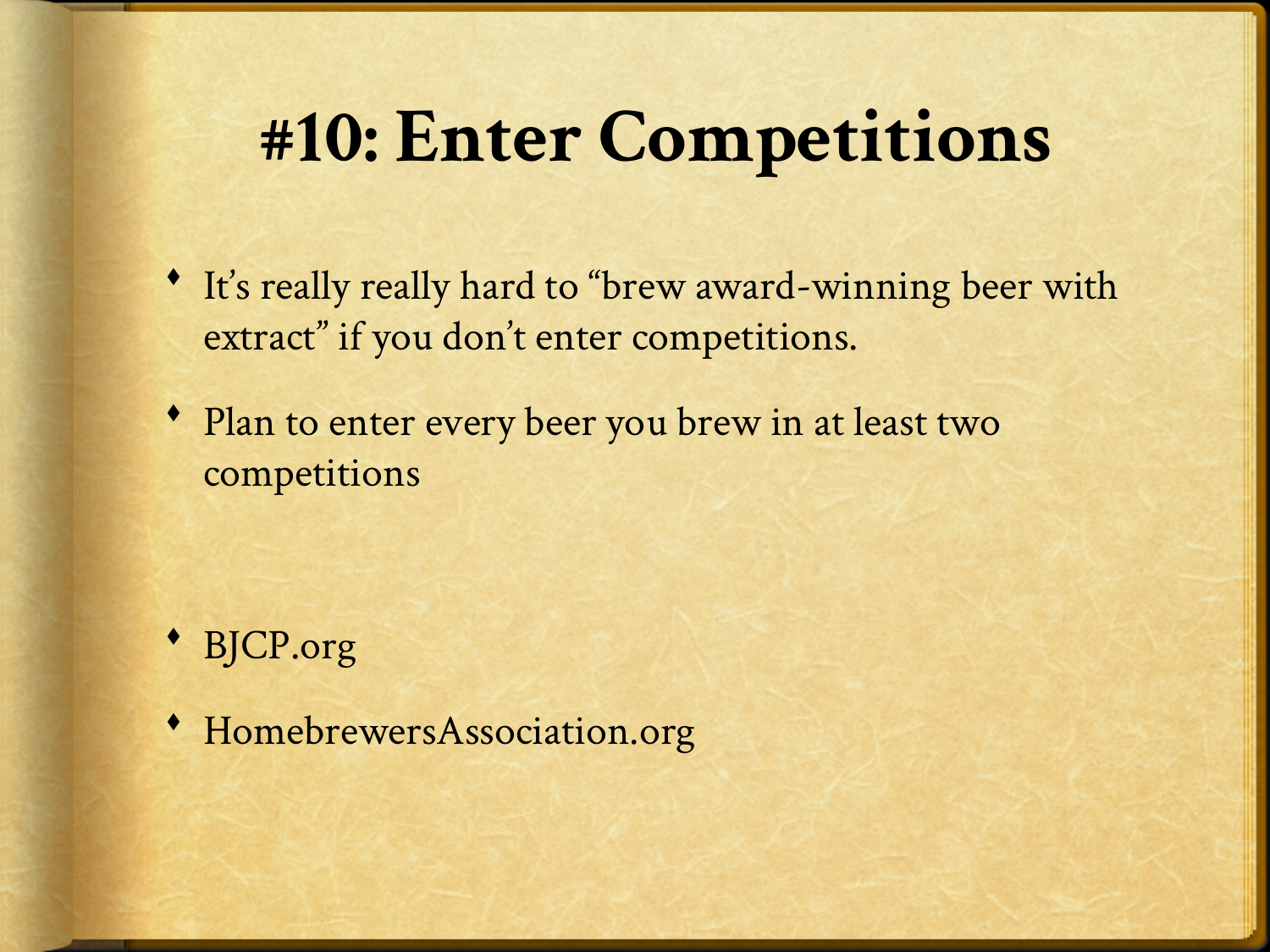

# #10: Enter Competitions
It’s really really hard to “brew award-winning beer with extract” if you don’t enter competitions.
Plan to enter every beer you brew in at least two competitions

BJCP.org
HomebrewersAssociation.org